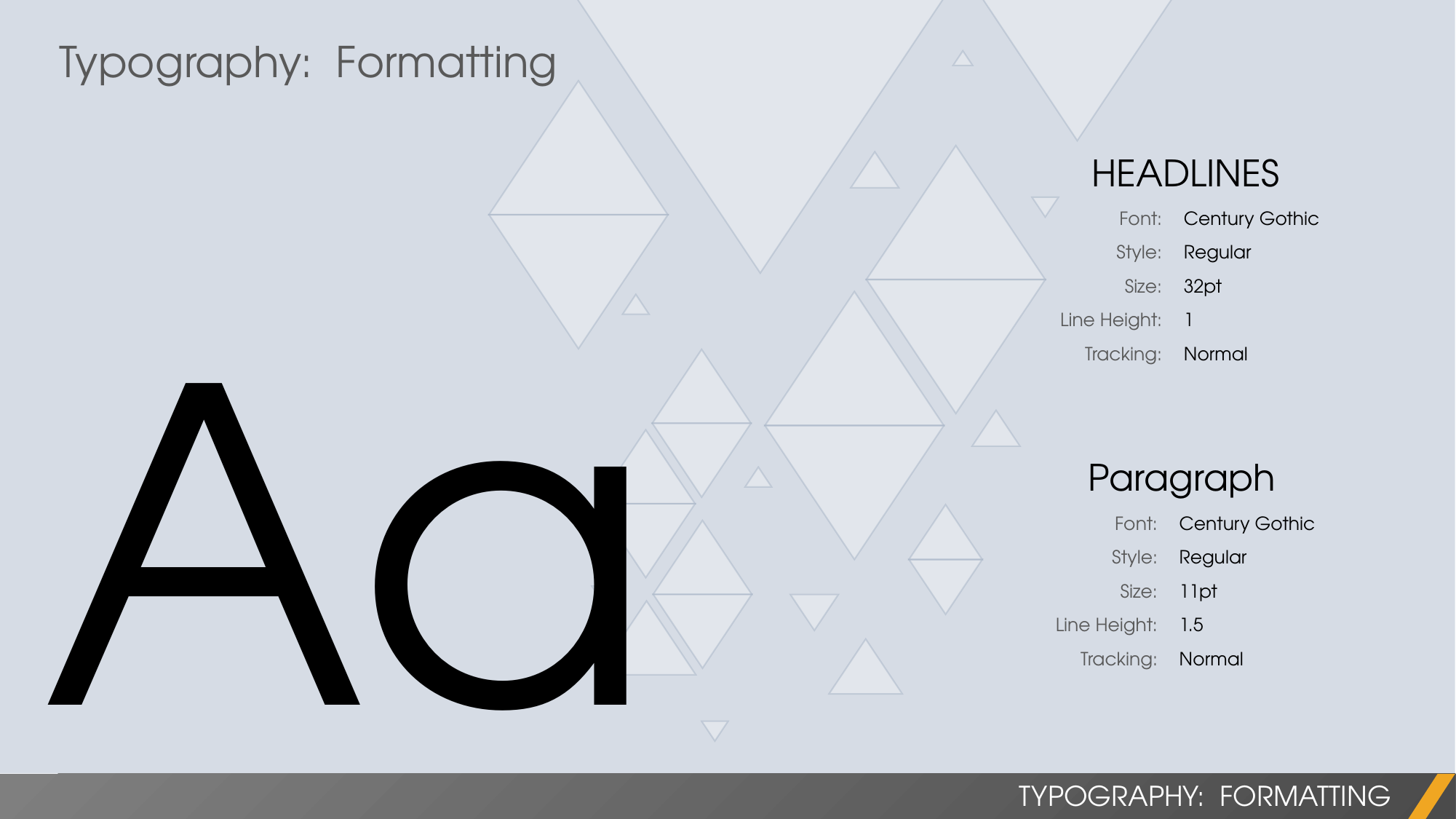

Typography:  Formatting
HEADLINES
Font:
Style:
Size:
Line Height:
Tracking:
Century Gothic
Regular
32pt
1
Normal
Aa
Paragraph
Font:
Style:
Size:
Line Height:
Tracking:
Century Gothic
Regular
11pt
1.5
Normal
TYPOGRAPHY:  FORMATTING
PROJECT REPORT